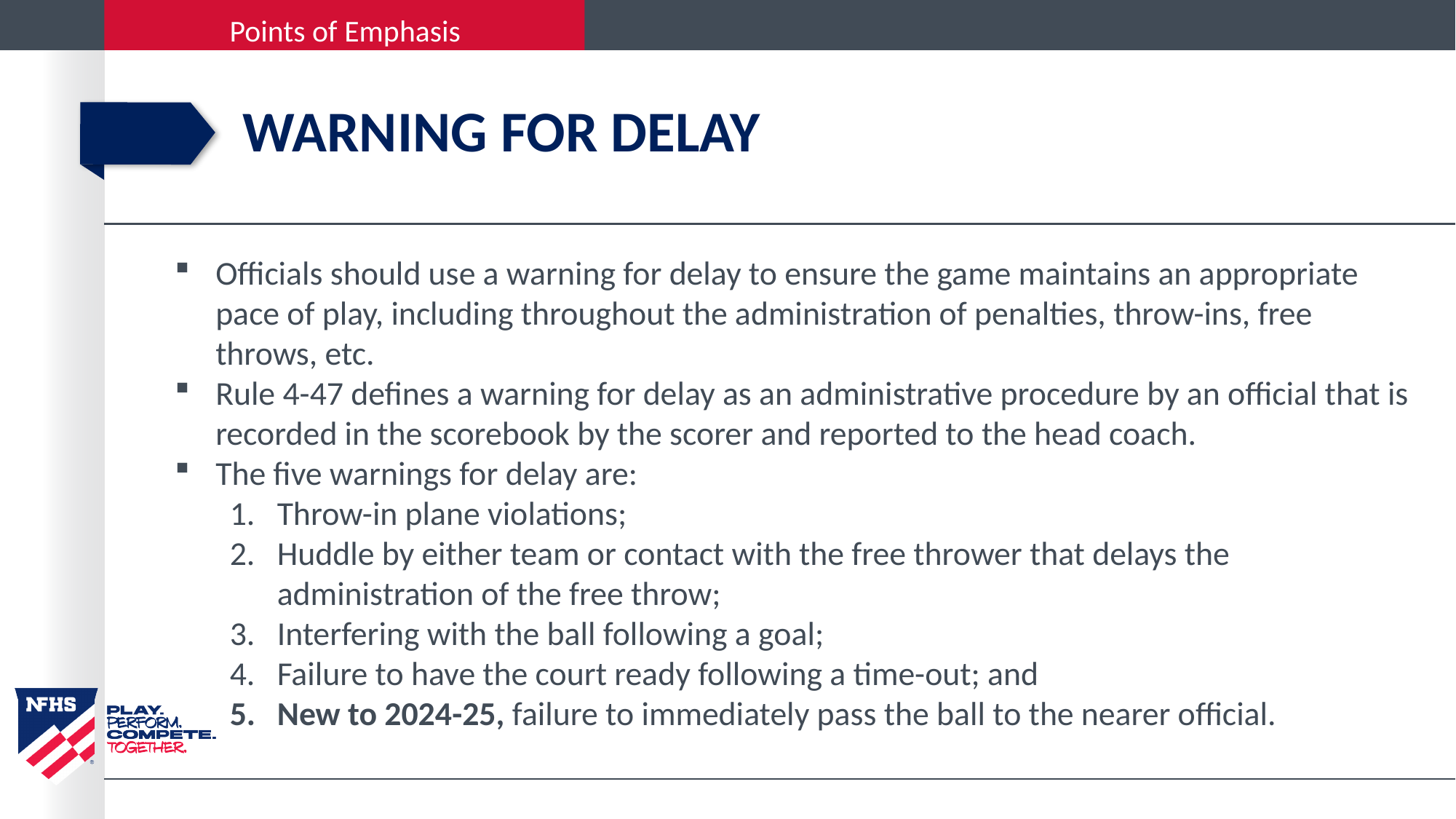

# Warning for delay
Officials should use a warning for delay to ensure the game maintains an appropriate pace of play, including throughout the administration of penalties, throw-ins, free throws, etc.
Rule 4-47 defines a warning for delay as an administrative procedure by an official that is recorded in the scorebook by the scorer and reported to the head coach.
The five warnings for delay are:
Throw-in plane violations;
Huddle by either team or contact with the free thrower that delays the administration of the free throw;
Interfering with the ball following a goal;
Failure to have the court ready following a time-out; and
New to 2024-25, failure to immediately pass the ball to the nearer official.